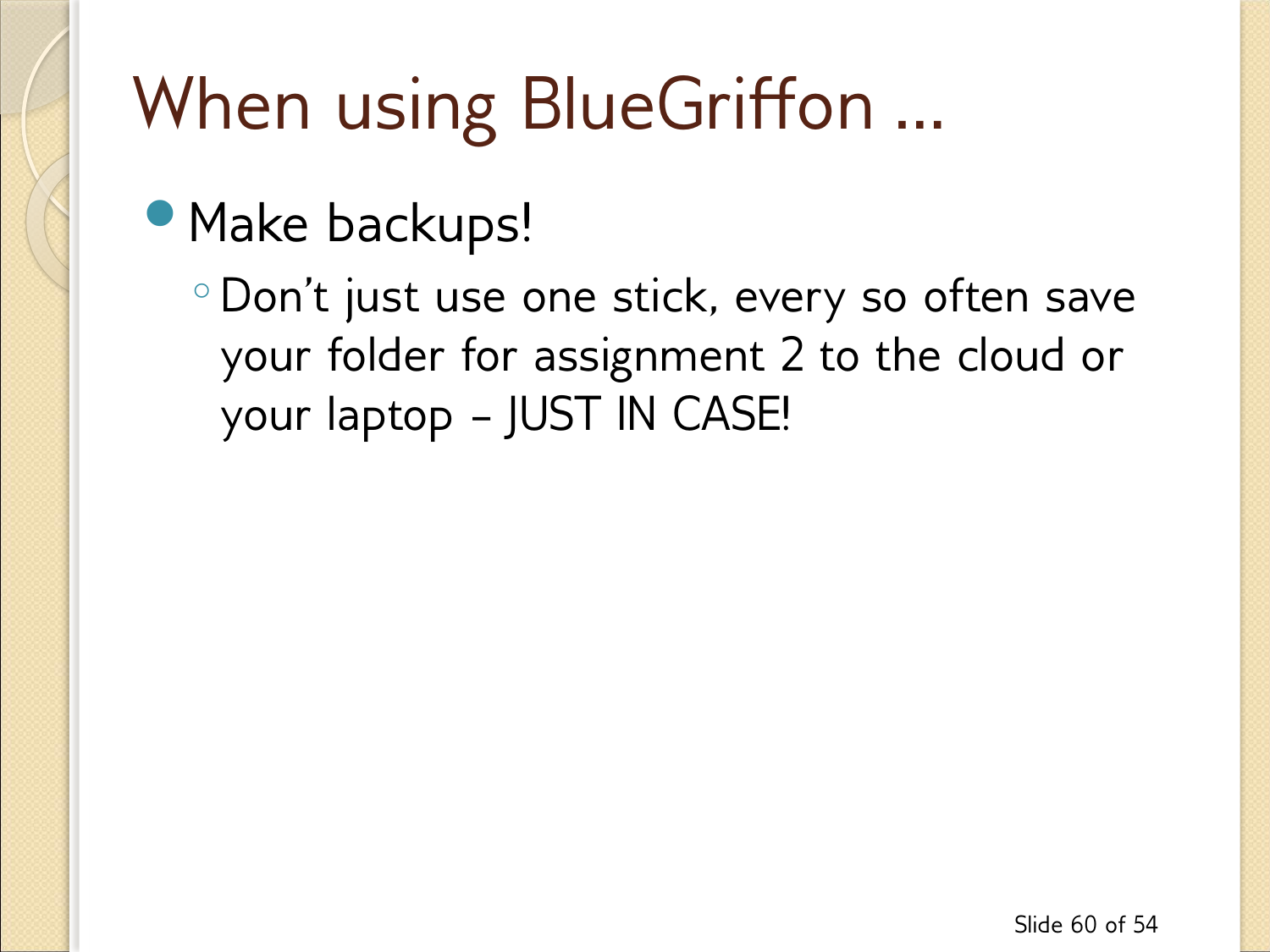

# When using BlueGriffon	…
Make backups!
Don’t just use one stick, every so often save your folder for assignment 2 to the cloud or your laptop – JUST IN CASE!